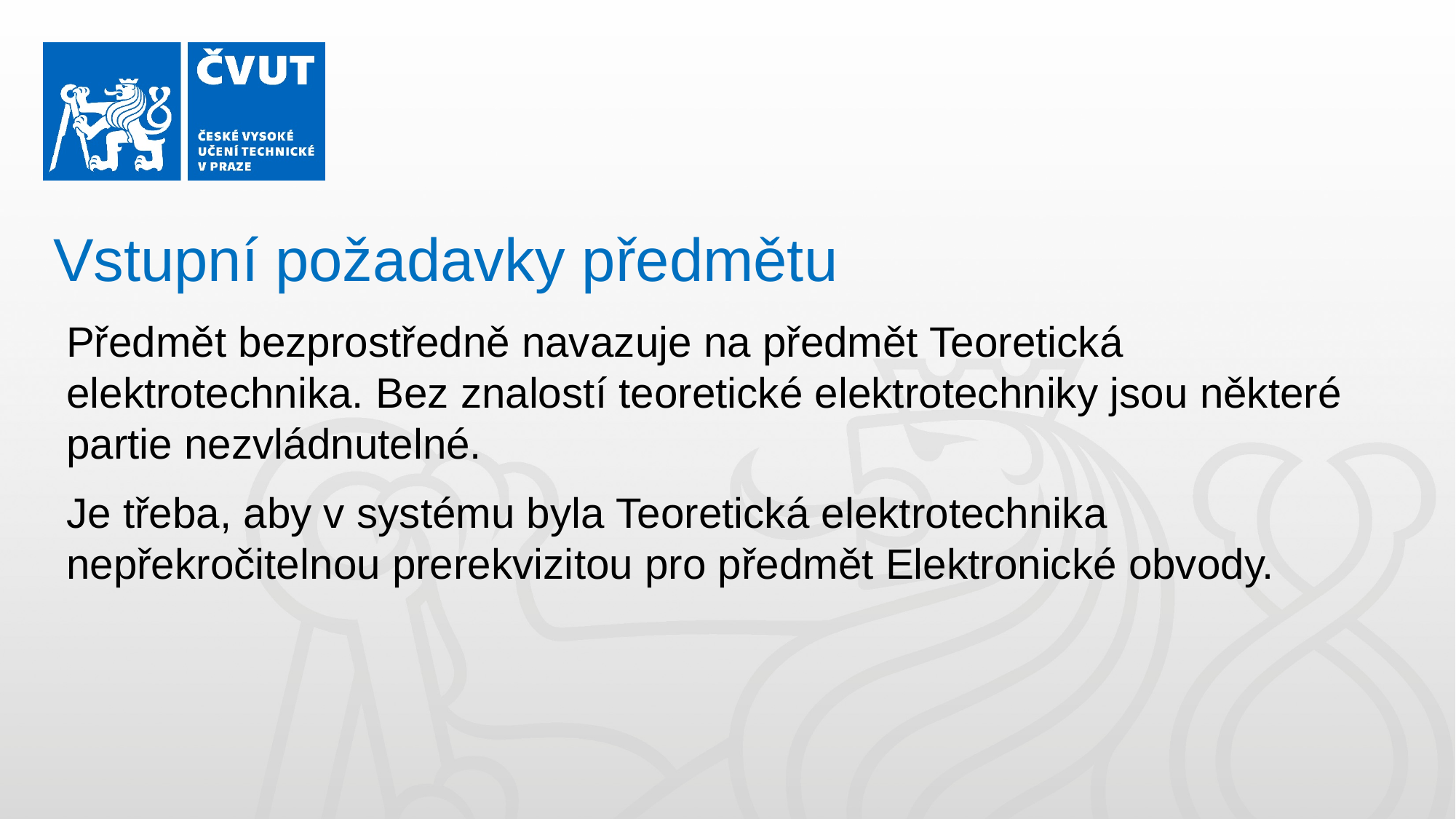

Vstupní požadavky předmětu
Předmět bezprostředně navazuje na předmět Teoretická elektrotechnika. Bez znalostí teoretické elektrotechniky jsou některé partie nezvládnutelné.
Je třeba, aby v systému byla Teoretická elektrotechnika nepřekročitelnou prerekvizitou pro předmět Elektronické obvody.